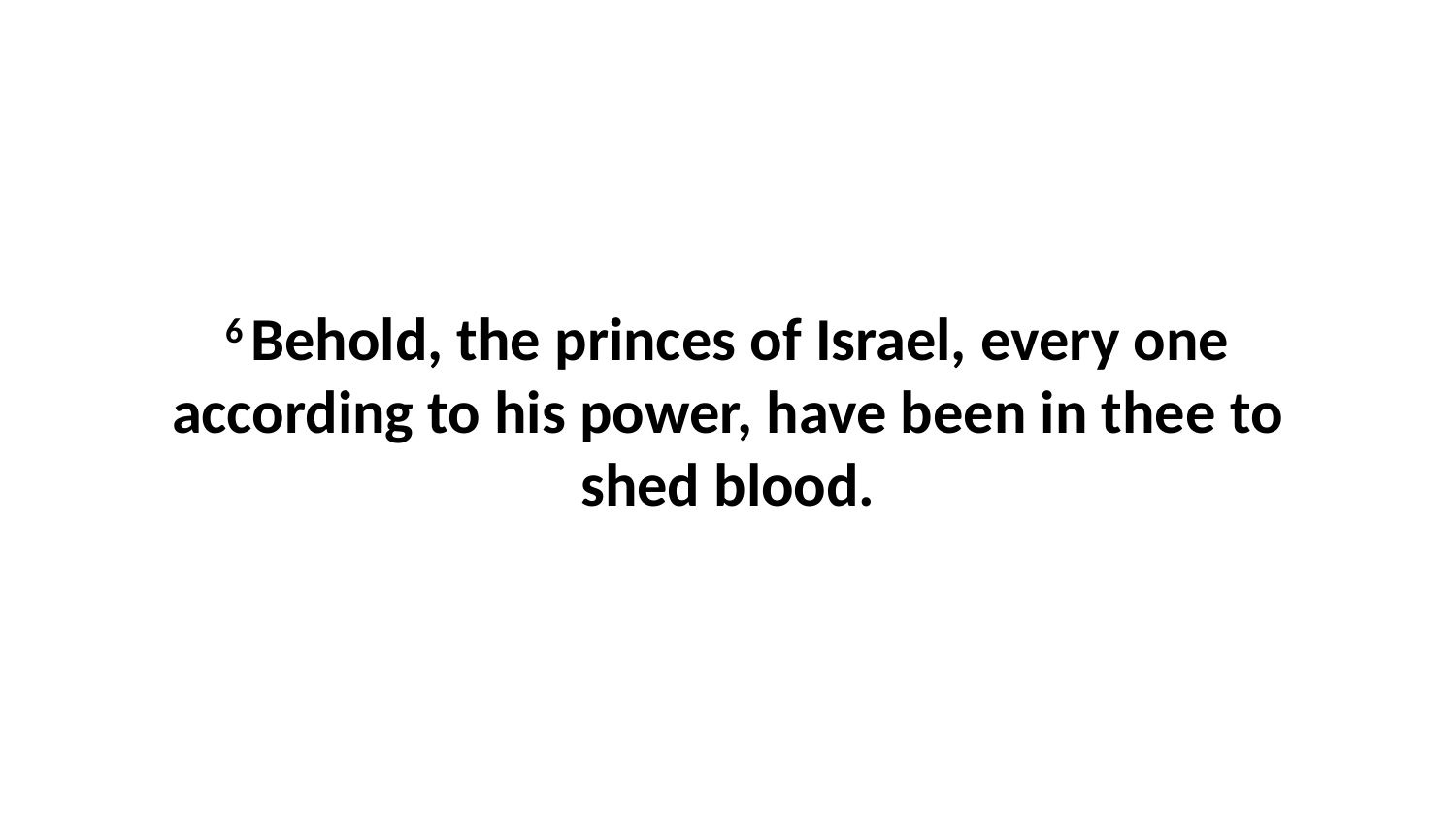

6 Behold, the princes of Israel, every one according to his power, have been in thee to shed blood.